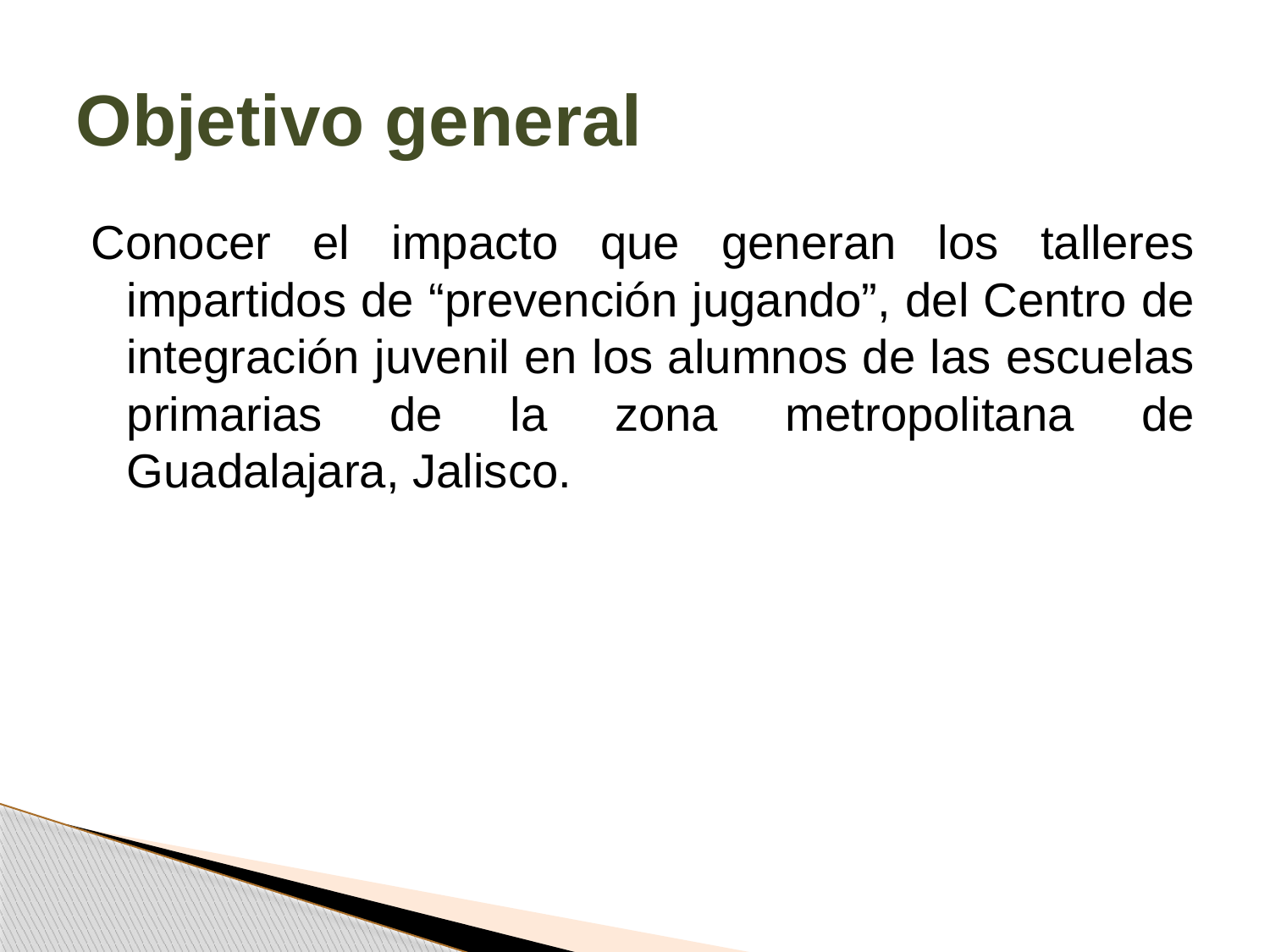

# Objetivo general
Conocer el impacto que generan los talleres impartidos de “prevención jugando”, del Centro de integración juvenil en los alumnos de las escuelas primarias de la zona metropolitana de Guadalajara, Jalisco.